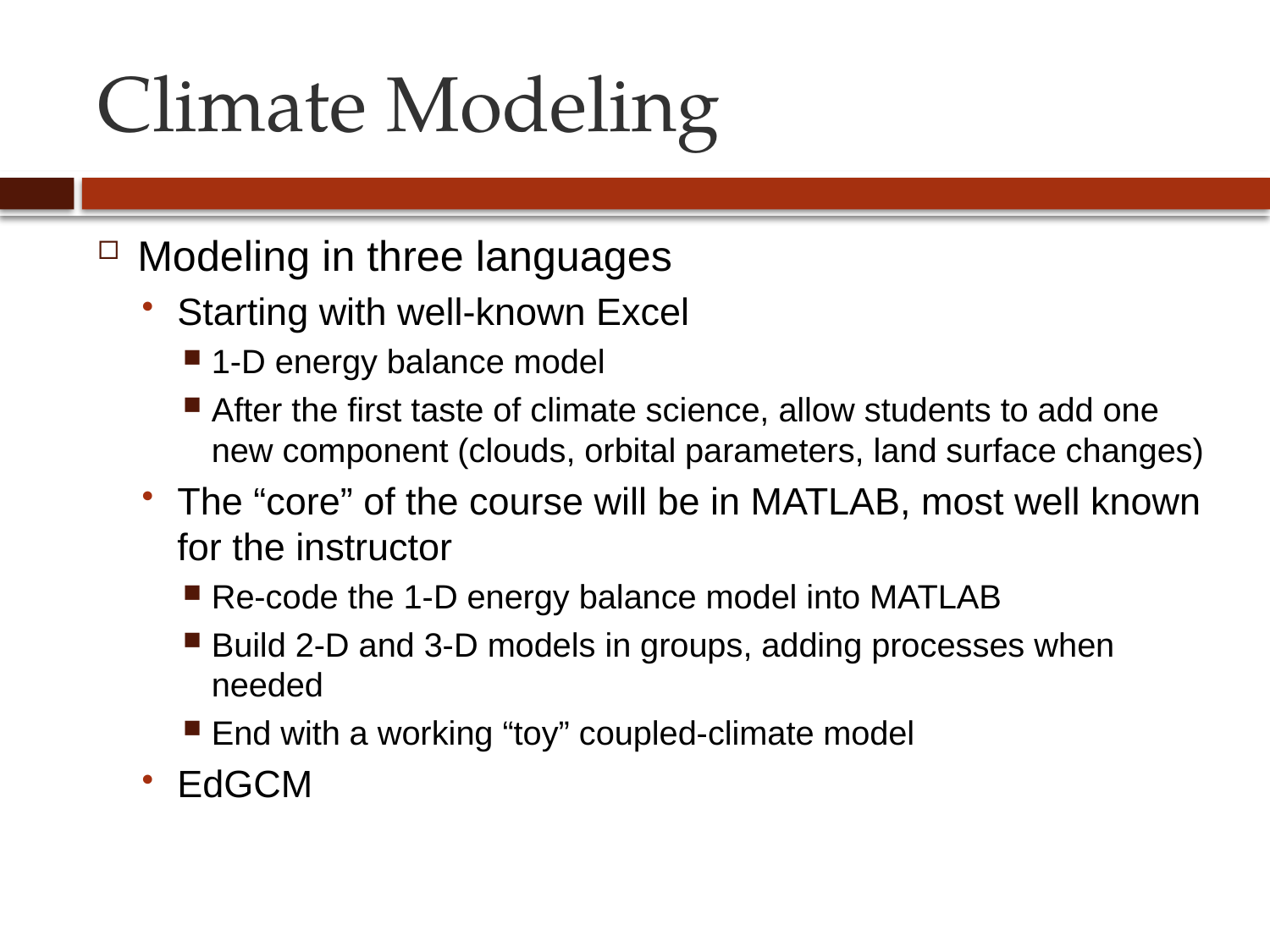

# Climate Modeling
Modeling in three languages
Starting with well-known Excel
1-D energy balance model
After the first taste of climate science, allow students to add one new component (clouds, orbital parameters, land surface changes)
The “core” of the course will be in MATLAB, most well known for the instructor
Re-code the 1-D energy balance model into MATLAB
Build 2-D and 3-D models in groups, adding processes when needed
End with a working “toy” coupled-climate model
EdGCM